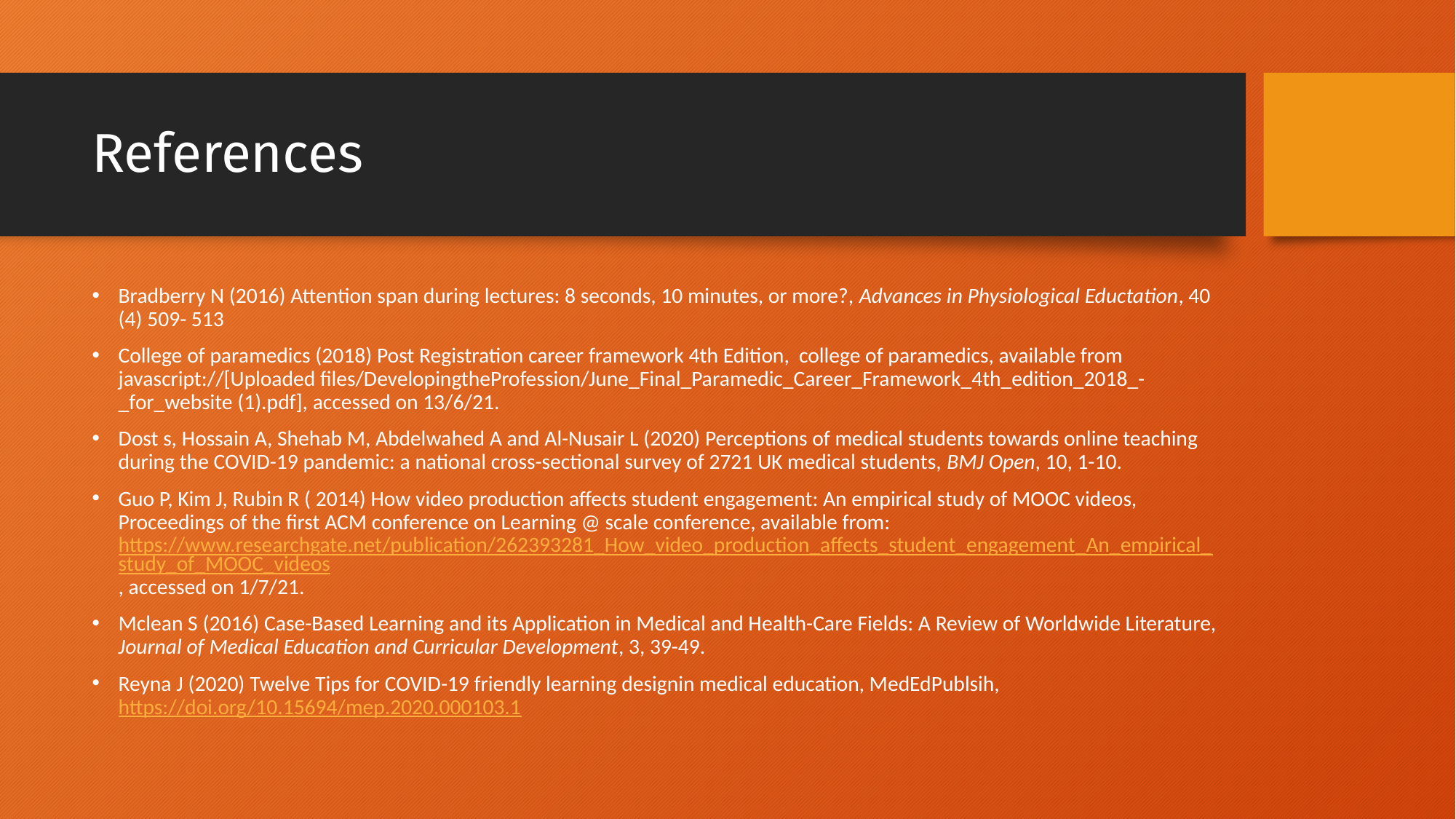

# References
Bradberry N (2016) Attention span during lectures: 8 seconds, 10 minutes, or more?, Advances in Physiological Eductation, 40 (4) 509- 513
College of paramedics (2018) Post Registration career framework 4th Edition,  college of paramedics, available from javascript://[Uploaded files/DevelopingtheProfession/June_Final_Paramedic_Career_Framework_4th_edition_2018_-_for_website (1).pdf], accessed on 13/6/21.
Dost s, Hossain A, Shehab M, Abdelwahed A and Al-Nusair L (2020) Perceptions of medical students towards online teaching during the COVID-19 pandemic: a national cross-sectional survey of 2721 UK medical students, BMJ Open, 10, 1-10.
Guo P, Kim J, Rubin R ( 2014) How video production affects student engagement: An empirical study of MOOC videos, Proceedings of the first ACM conference on Learning @ scale conference, available from: https://www.researchgate.net/publication/262393281_How_video_production_affects_student_engagement_An_empirical_study_of_MOOC_videos, accessed on 1/7/21.
Mclean S (2016) Case-Based Learning and its Application in Medical and Health-Care Fields: A Review of Worldwide Literature, Journal of Medical Education and Curricular Development, 3, 39-49.
Reyna J (2020) Twelve Tips for COVID-19 friendly learning designin medical education, MedEdPublsih, https://doi.org/10.15694/mep.2020.000103.1